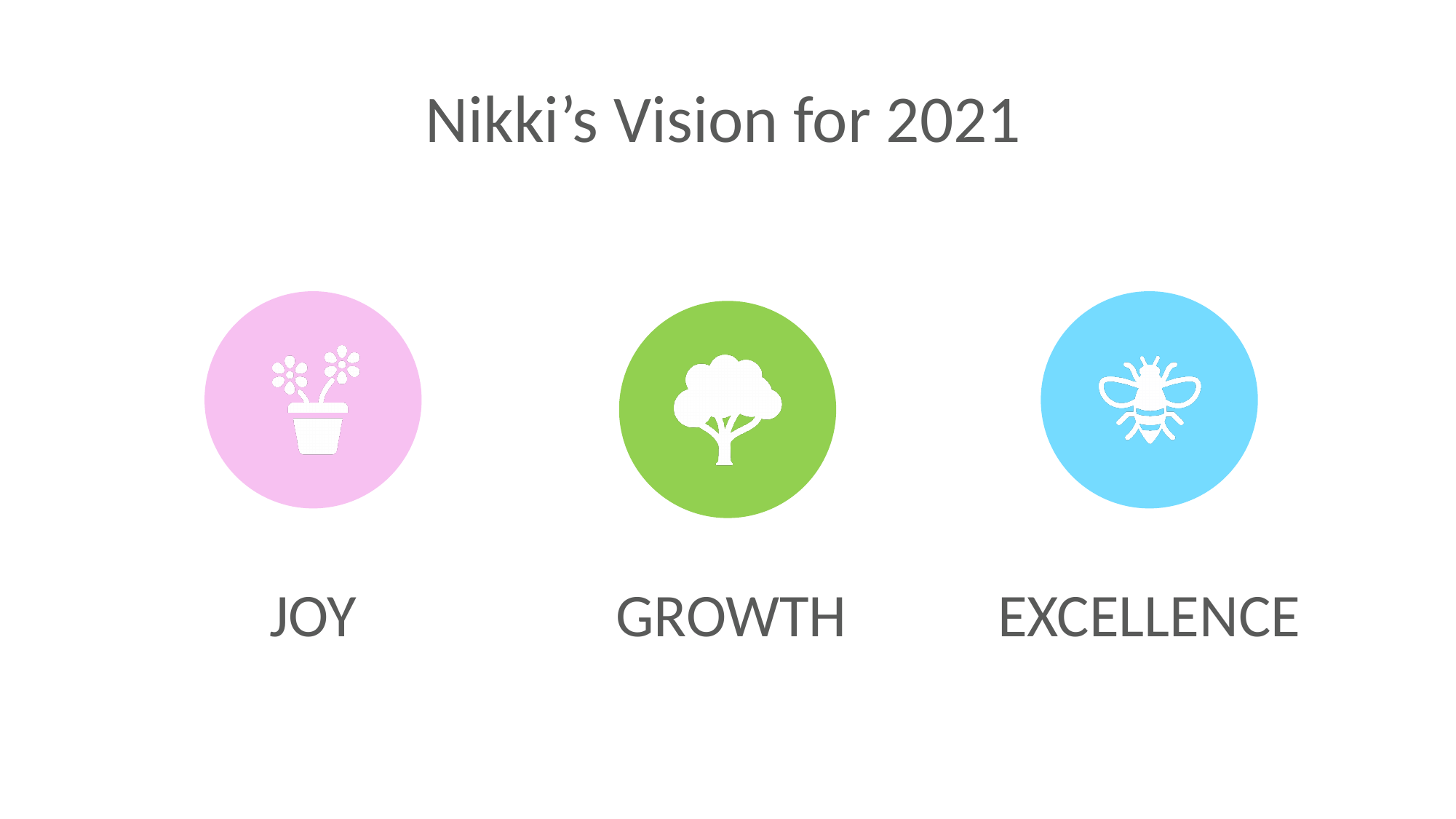

# Nikki’s Vision for 2021
Joy
growth
excellence